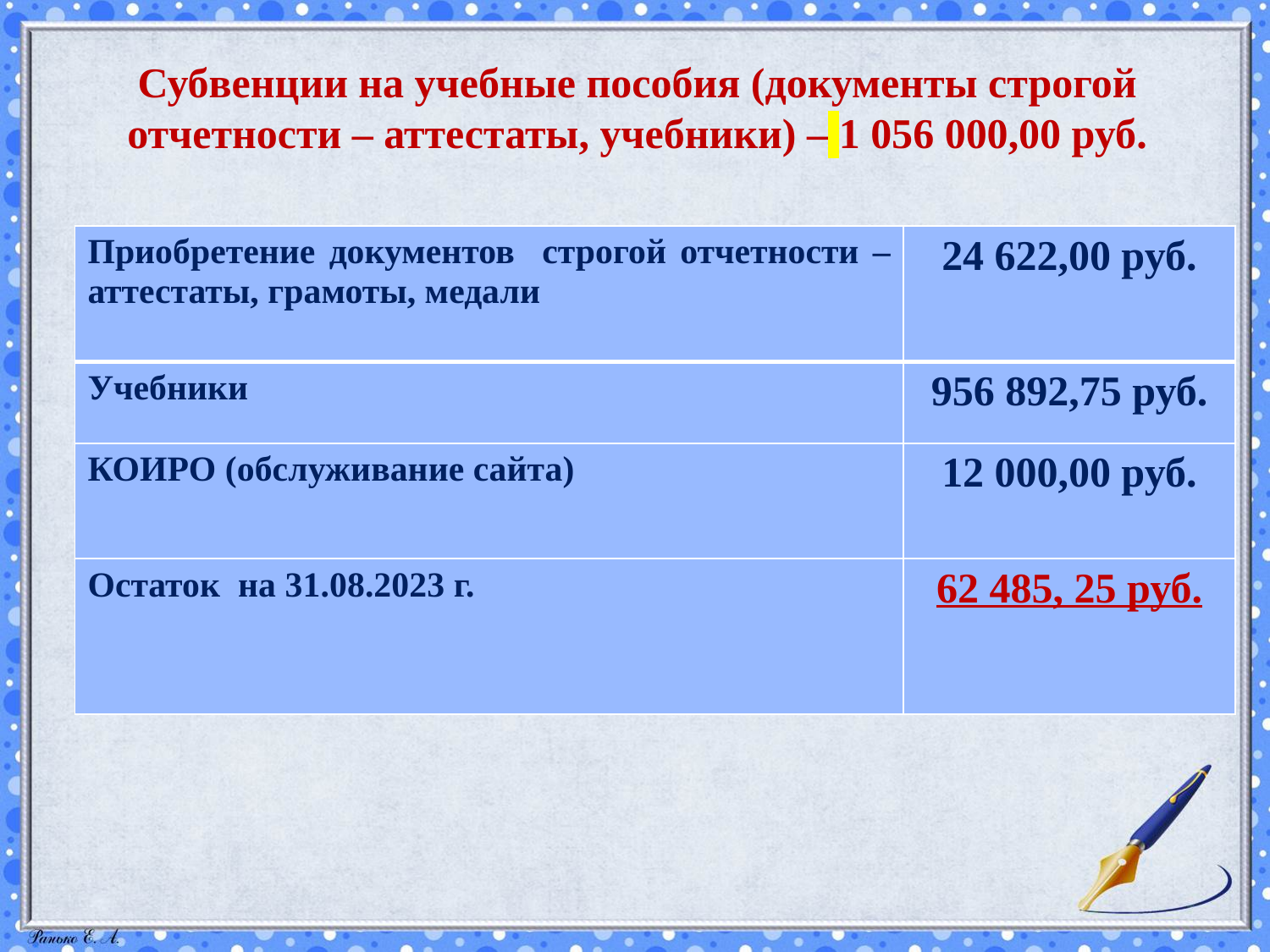

Субвенции на учебные пособия (документы строгой отчетности – аттестаты, учебники) – 1 056 000,00 руб.

| Приобретение документов строгой отчетности – аттестаты, грамоты, медали | 24 622,00 руб. |
| --- | --- |
| Учебники | 956 892,75 руб. |
| КОИРО (обслуживание сайта) | 12 000,00 руб. |
| Остаток на 31.08.2023 г. | 62 485, 25 руб. |